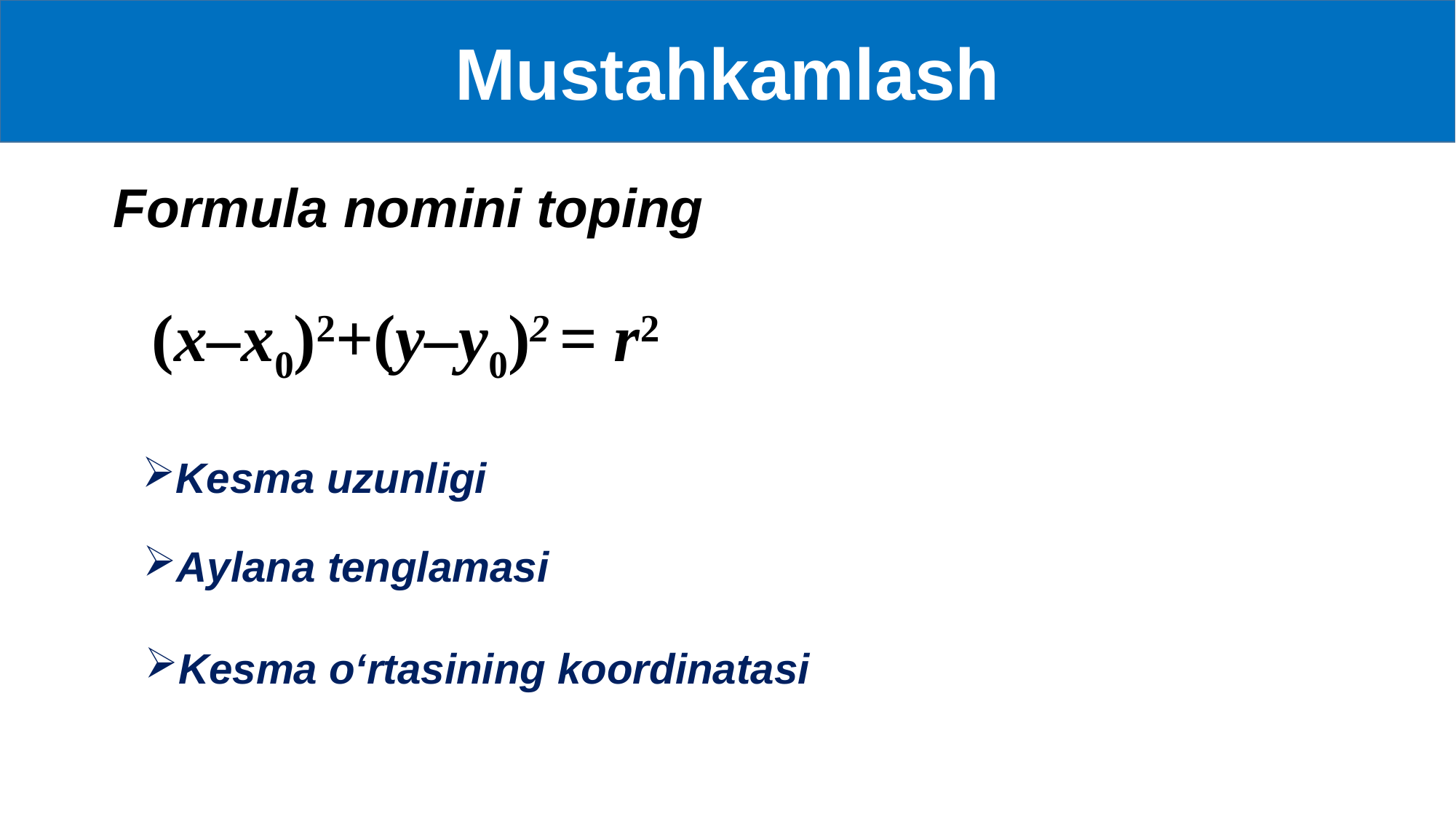

Mustahkamlash
   Formula nomini toping
(x–x0)2+(y–y0)2 = r2

Kesma uzunligi
Aylana tenglamasi
Kesma o‘rtasining koordinatasi